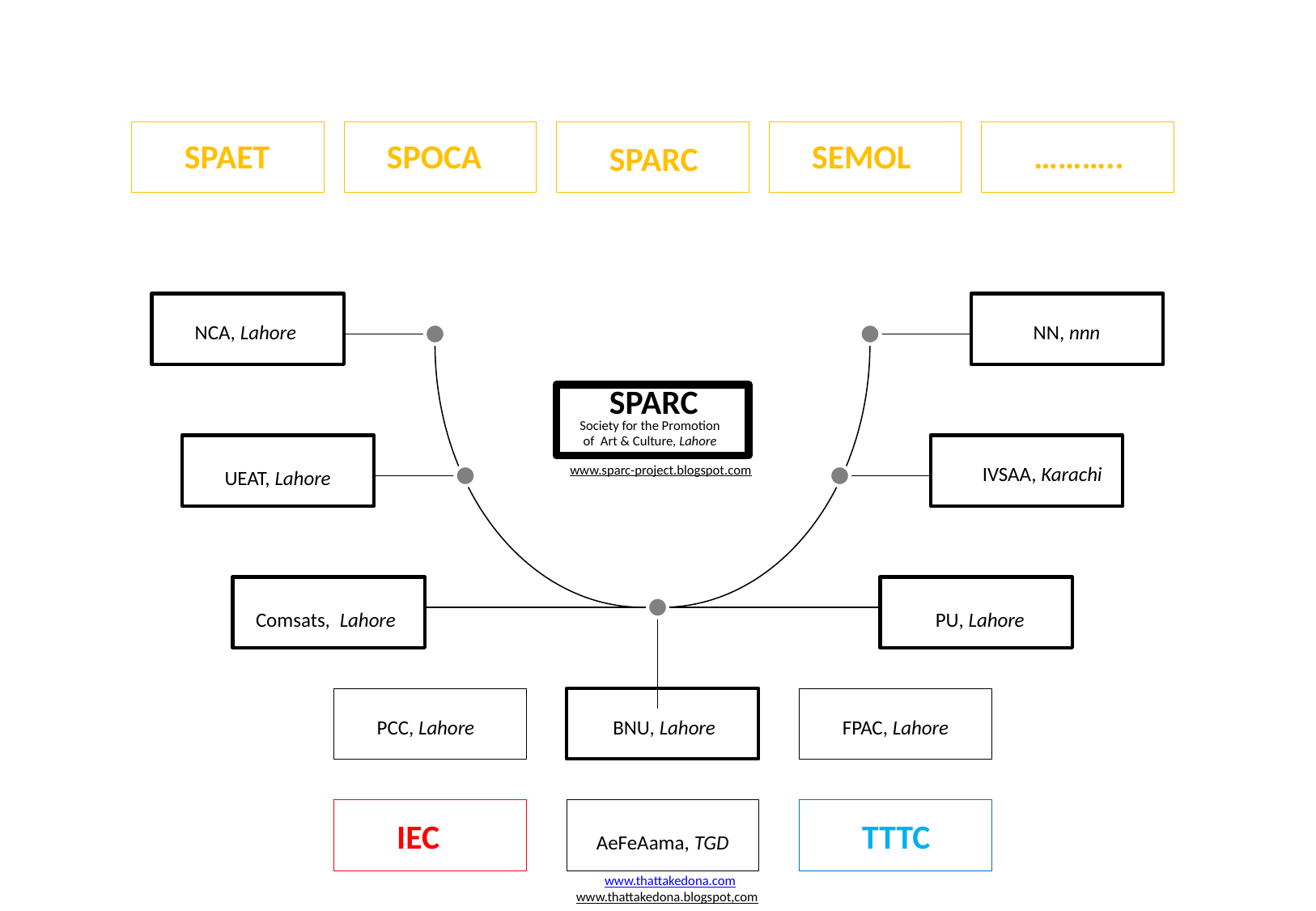

S

SPAET
SPOCA
SEMOL                ………..
SPARC
…

NCA, Lahore
NN, nnn

SPARC

Society for the Promotion
of  Art & Culture, Lahore

www.sparc-project.blogspot.com
IVSAA, Karachi
UEAT, Lahore

Comsats,  Lahore
PU, Lahore
PP
B
PP
PCC, Lahore
BNU, Lahore
FPAC, Lahore

IEC
TTTC
 AeFeAama, TGD
www.thattakedona.com
www.thattakedona.blogspot,com